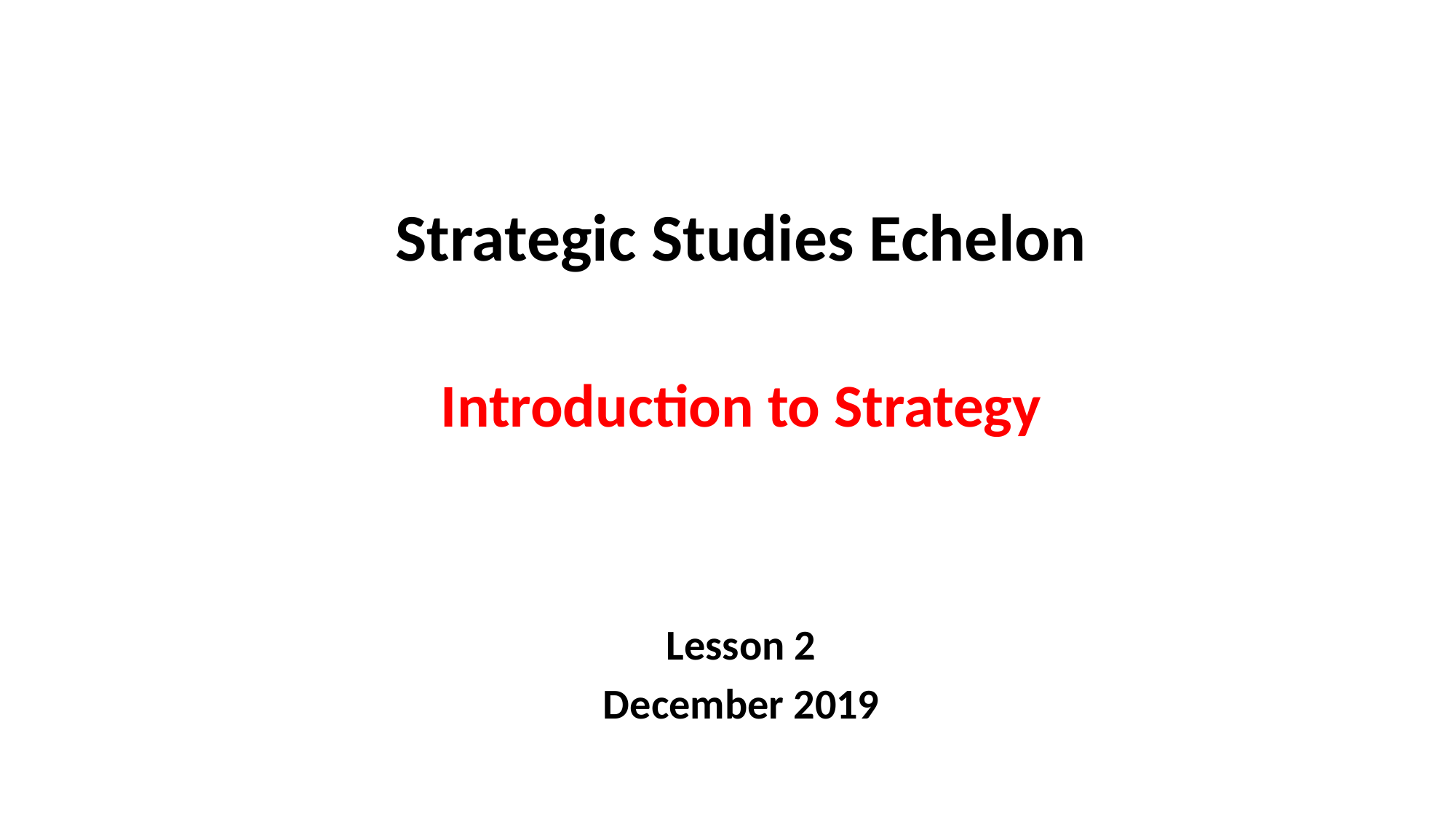

Strategic Studies Echelon

Introduction to Strategy

Lesson 2
December 2019